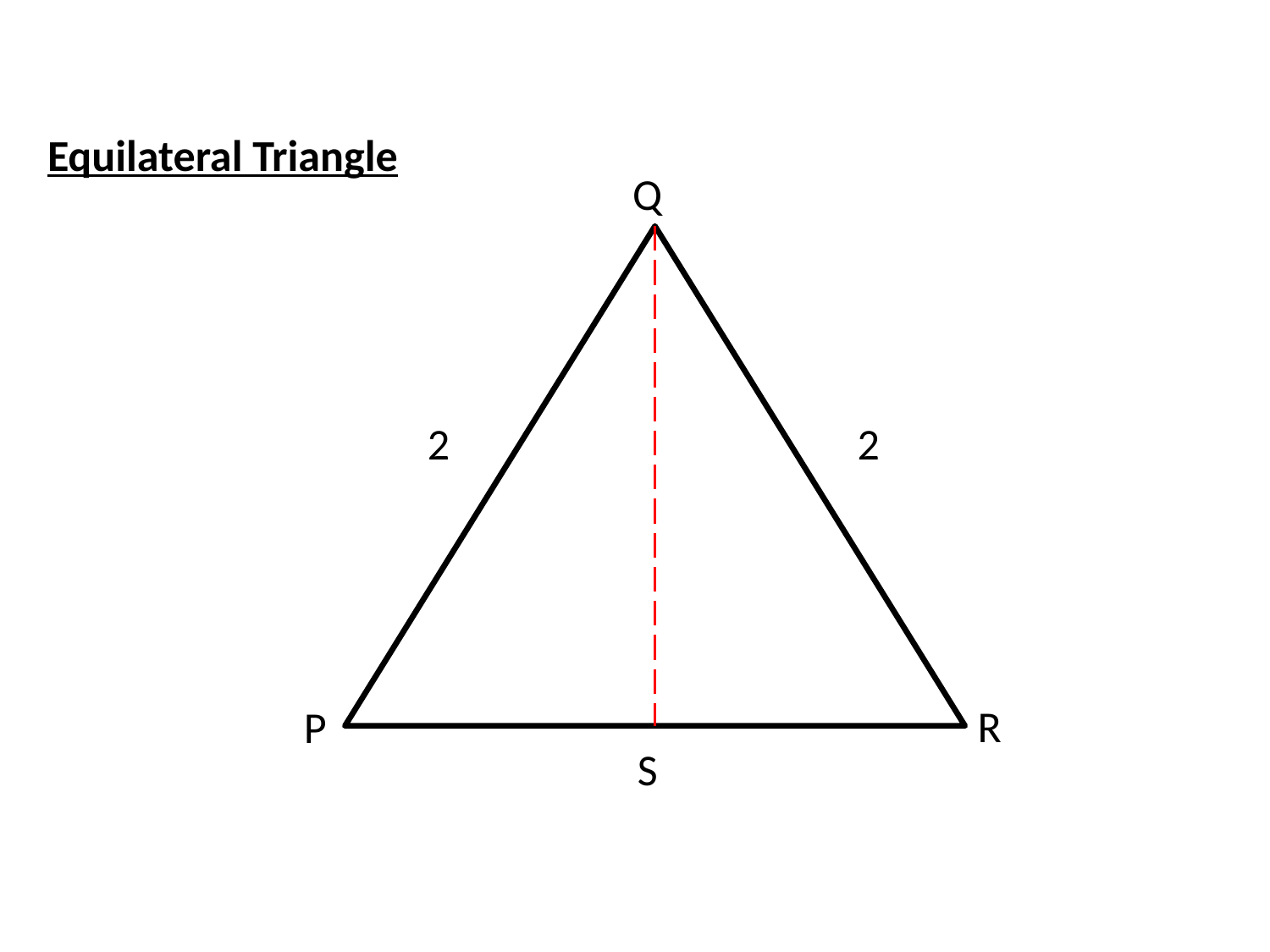

Equilateral Triangle
Q

2
2
R
P
S